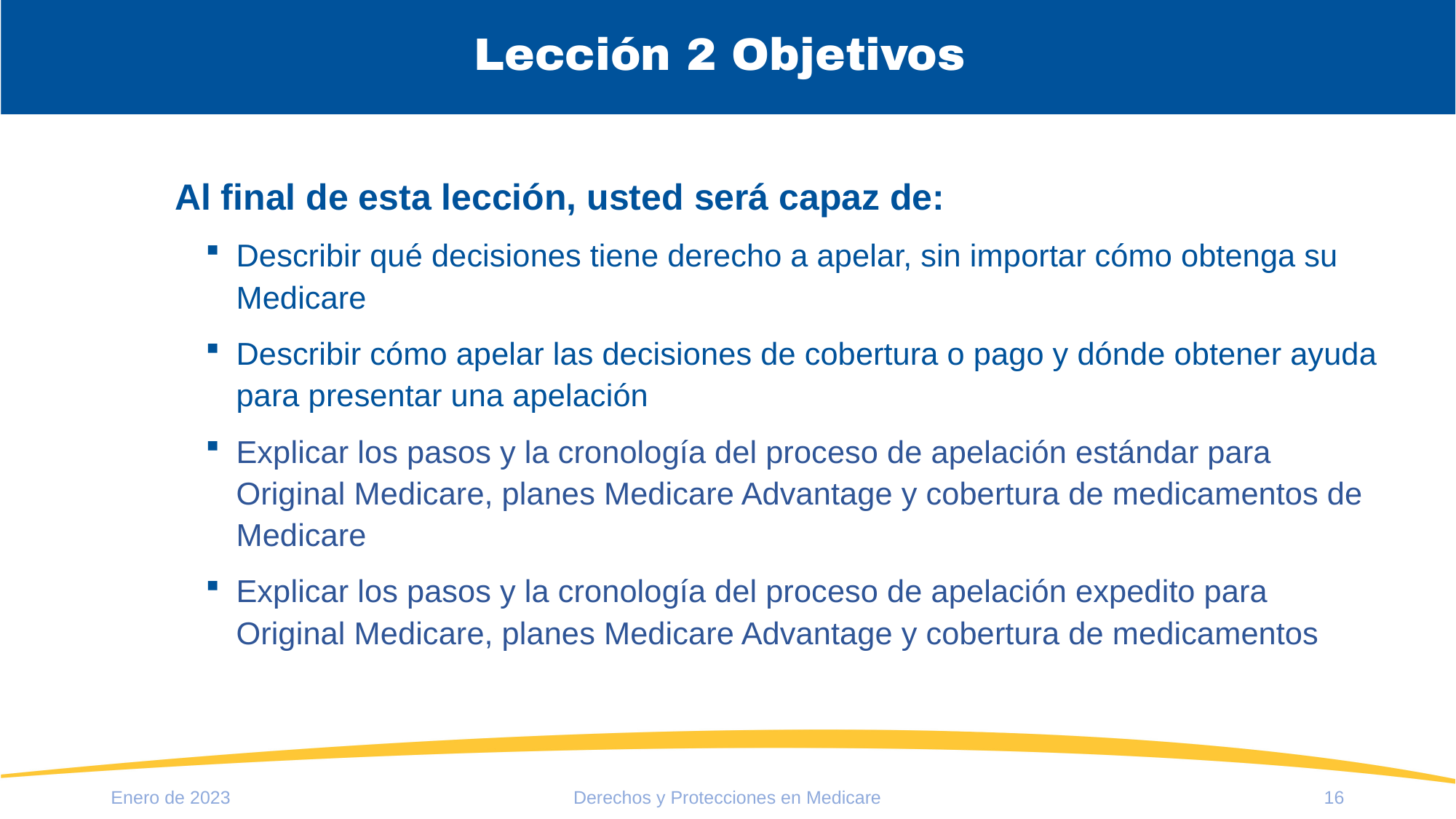

# Lección 2 Objetivos
Al final de esta lección, usted será capaz de:
Describir qué decisiones tiene derecho a apelar, sin importar cómo obtenga su Medicare
Describir cómo apelar las decisiones de cobertura o pago y dónde obtener ayuda para presentar una apelación
Explicar los pasos y la cronología del proceso de apelación estándar para Original Medicare, planes Medicare Advantage y cobertura de medicamentos de Medicare
Explicar los pasos y la cronología del proceso de apelación expedito para Original Medicare, planes Medicare Advantage y cobertura de medicamentos
Enero de 2023
Derechos y Protecciones en Medicare
16